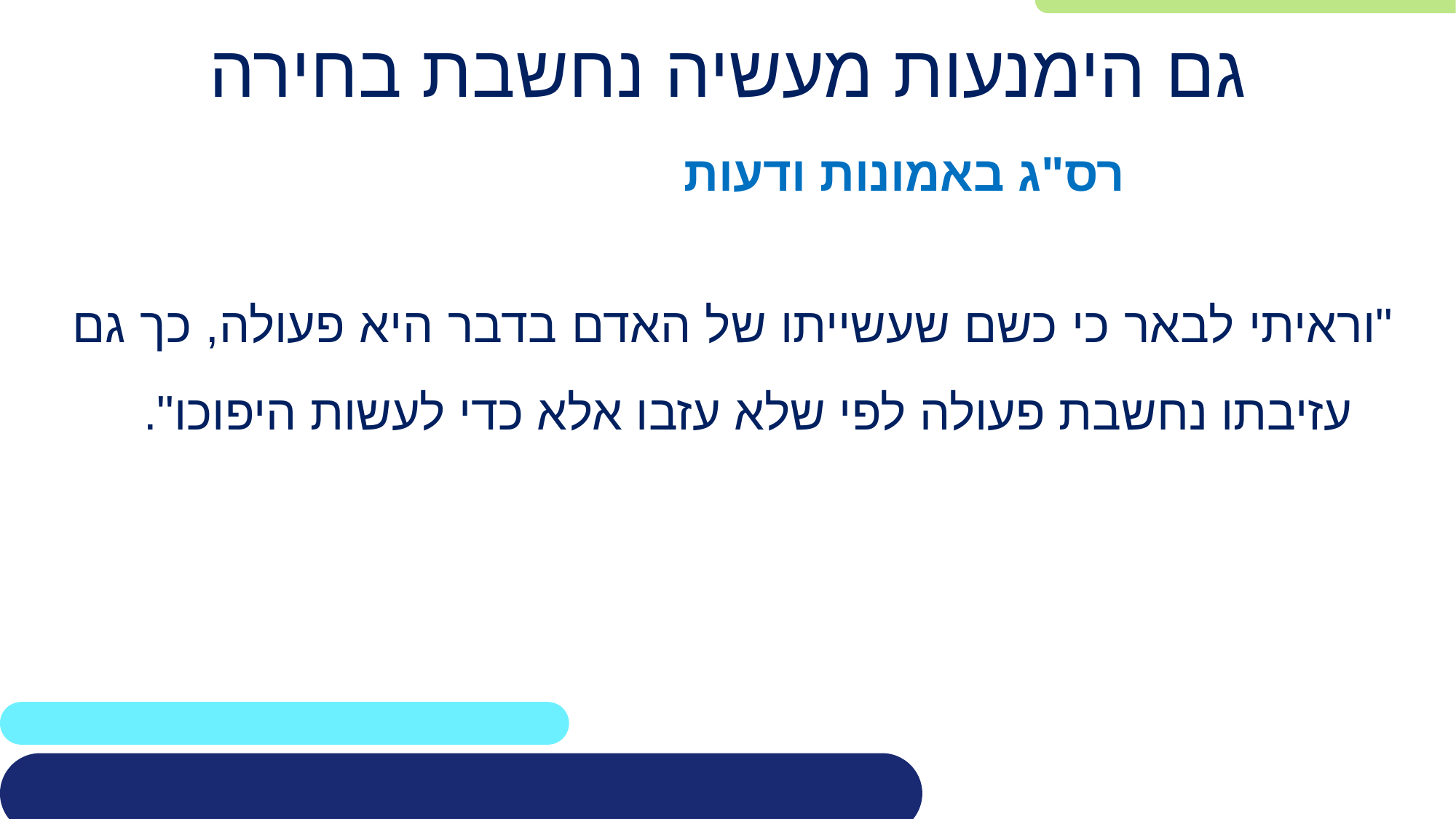

# גם הימנעות מעשיה נחשבת בחירה
רס"ג באמונות ודעות
	"וראיתי לבאר כי כשם שעשייתו של האדם בדבר היא פעולה, כך גם עזיבתו נחשבת פעולה לפי שלא עזבו אלא כדי לעשות היפוכו".